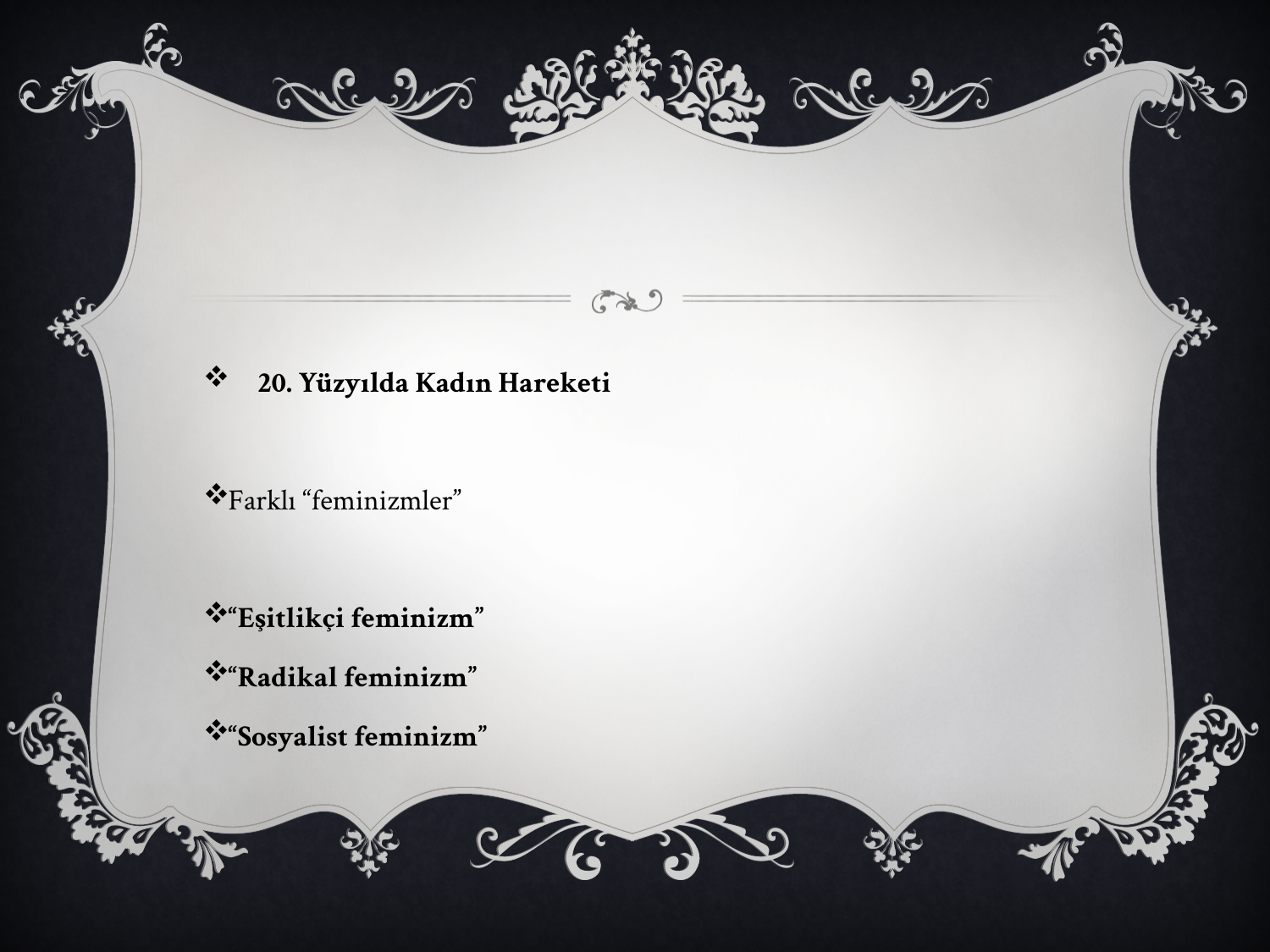

#
     20. Yüzyılda Kadın Hareketi

Farklı “feminizmler”

“Eşitlikçi feminizm”
“Radikal feminizm”
“Sosyalist feminizm”